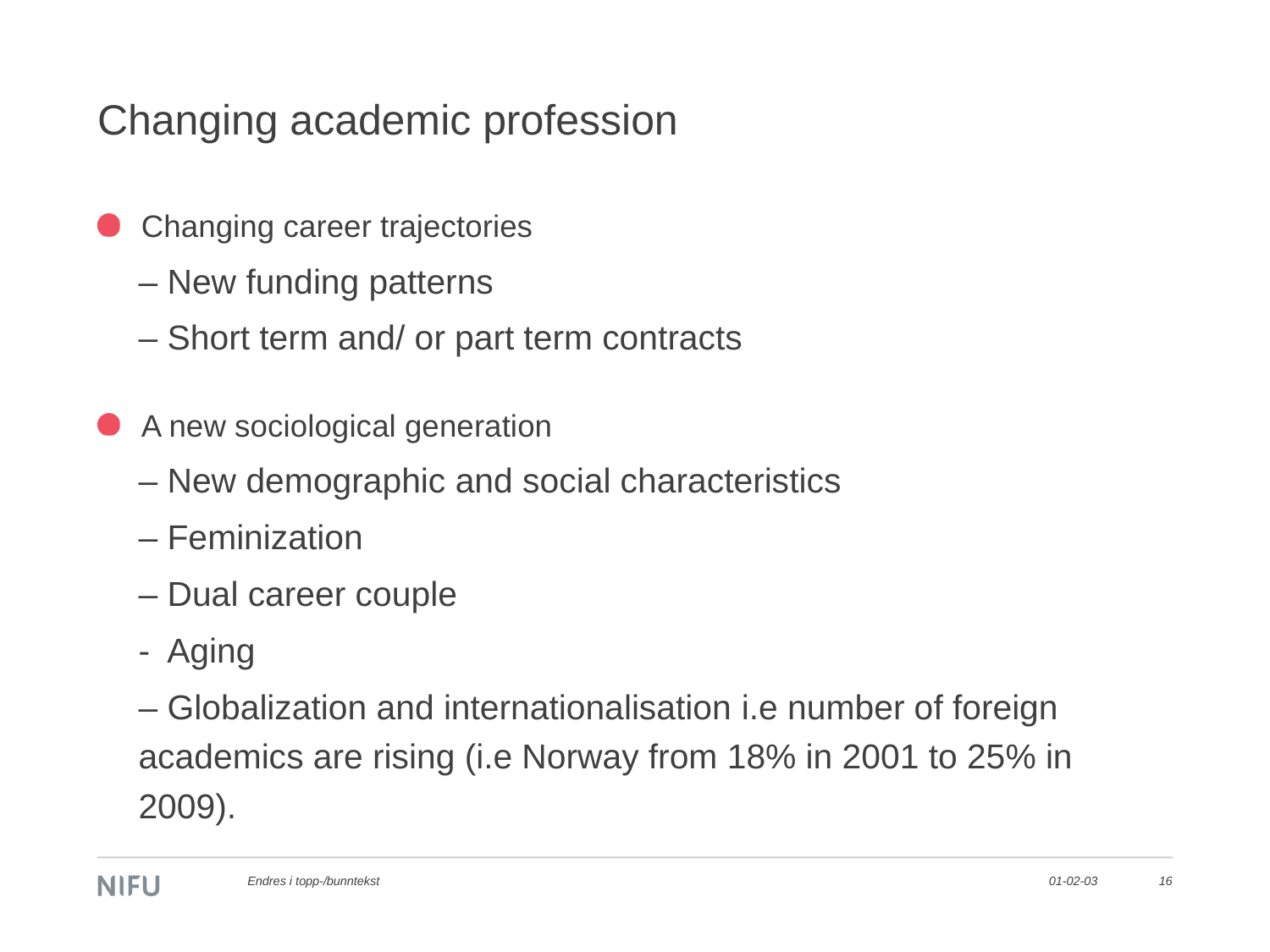

# Changing academic profession
Changing career trajectories
– New funding patterns
– Short term and/ or part term contracts
A new sociological generation
– New demographic and social characteristics
– Feminization
– Dual career couple
-  Aging
– Globalization and internationalisation i.e number of foreign academics are rising (i.e Norway from 18% in 2001 to 25% in 2009).
Endres i topp-/bunntekst
01-02-03
16